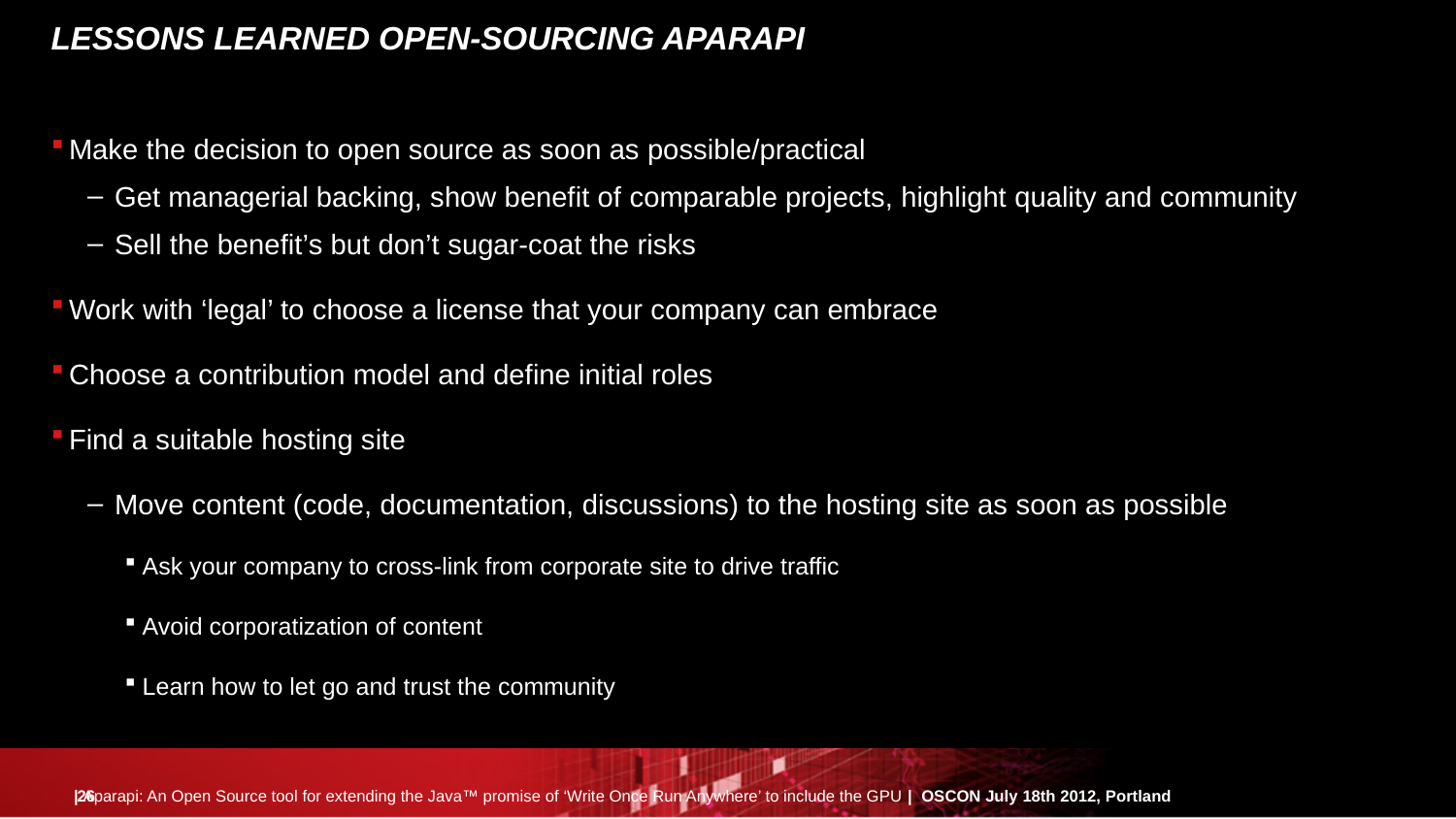

# Lessons learned Open-SOURCING Aparapi
Make the decision to open source as soon as possible/practical
Get managerial backing, show benefit of comparable projects, highlight quality and community
Sell the benefit’s but don’t sugar-coat the risks
Work with ‘legal’ to choose a license that your company can embrace
Choose a contribution model and define initial roles
Find a suitable hosting site
Move content (code, documentation, discussions) to the hosting site as soon as possible
Ask your company to cross-link from corporate site to drive traffic
Avoid corporatization of content
Learn how to let go and trust the community